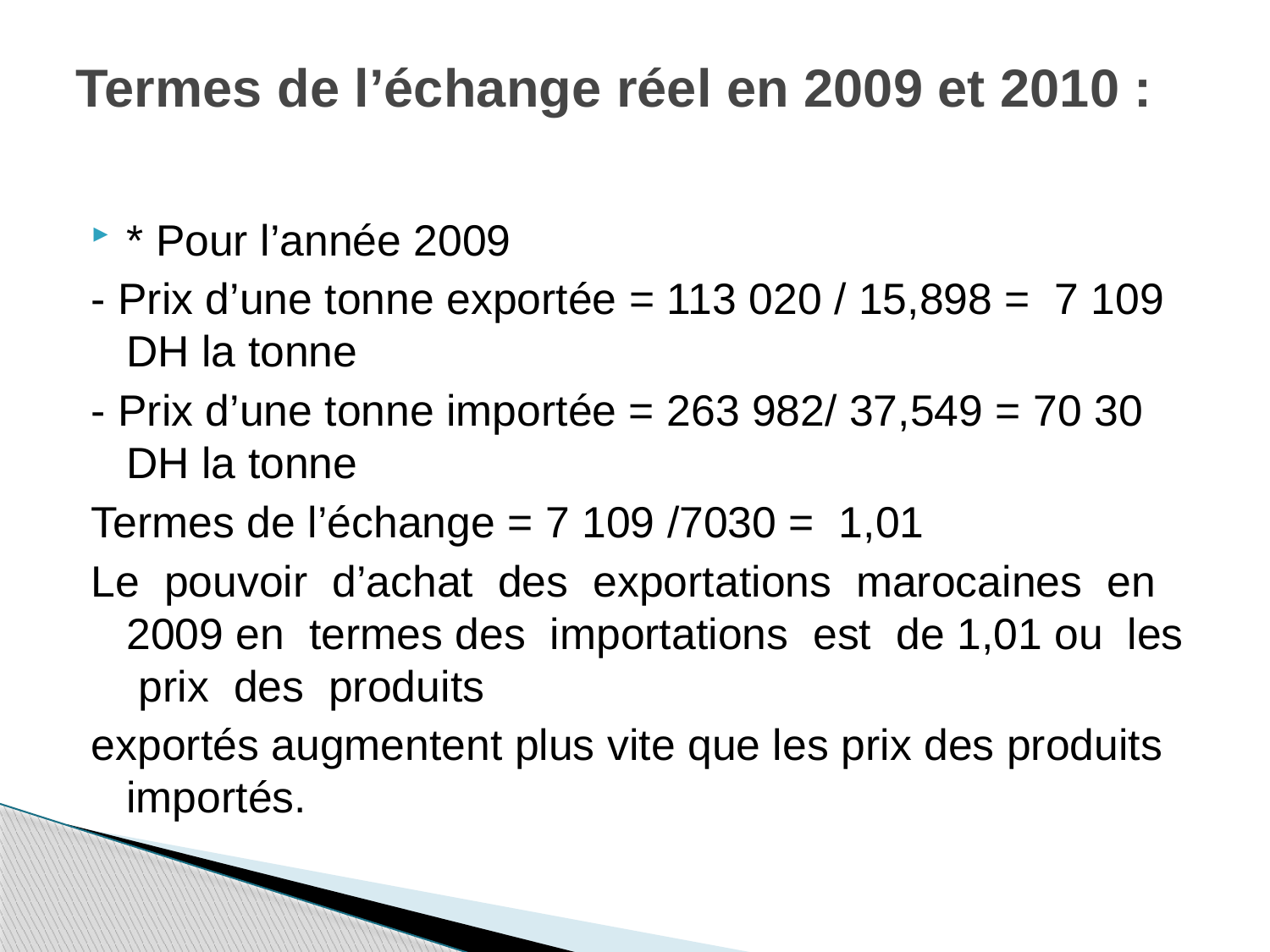

# Termes de l’échange réel en 2009 et 2010 :
* Pour l’année 2009
- Prix d’une tonne exportée = 113 020 / 15,898 =  7 109 DH la tonne
- Prix d’une tonne importée = 263 982/ 37,549 = 70 30 DH la tonne
Termes de l’échange = 7 109 /7030 =  1,01
Le  pouvoir  d’achat  des  exportations  marocaines  en  2009 en  termes des  importations  est  de 1,01 ou  les  prix  des  produits
exportés augmentent plus vite que les prix des produits importés.